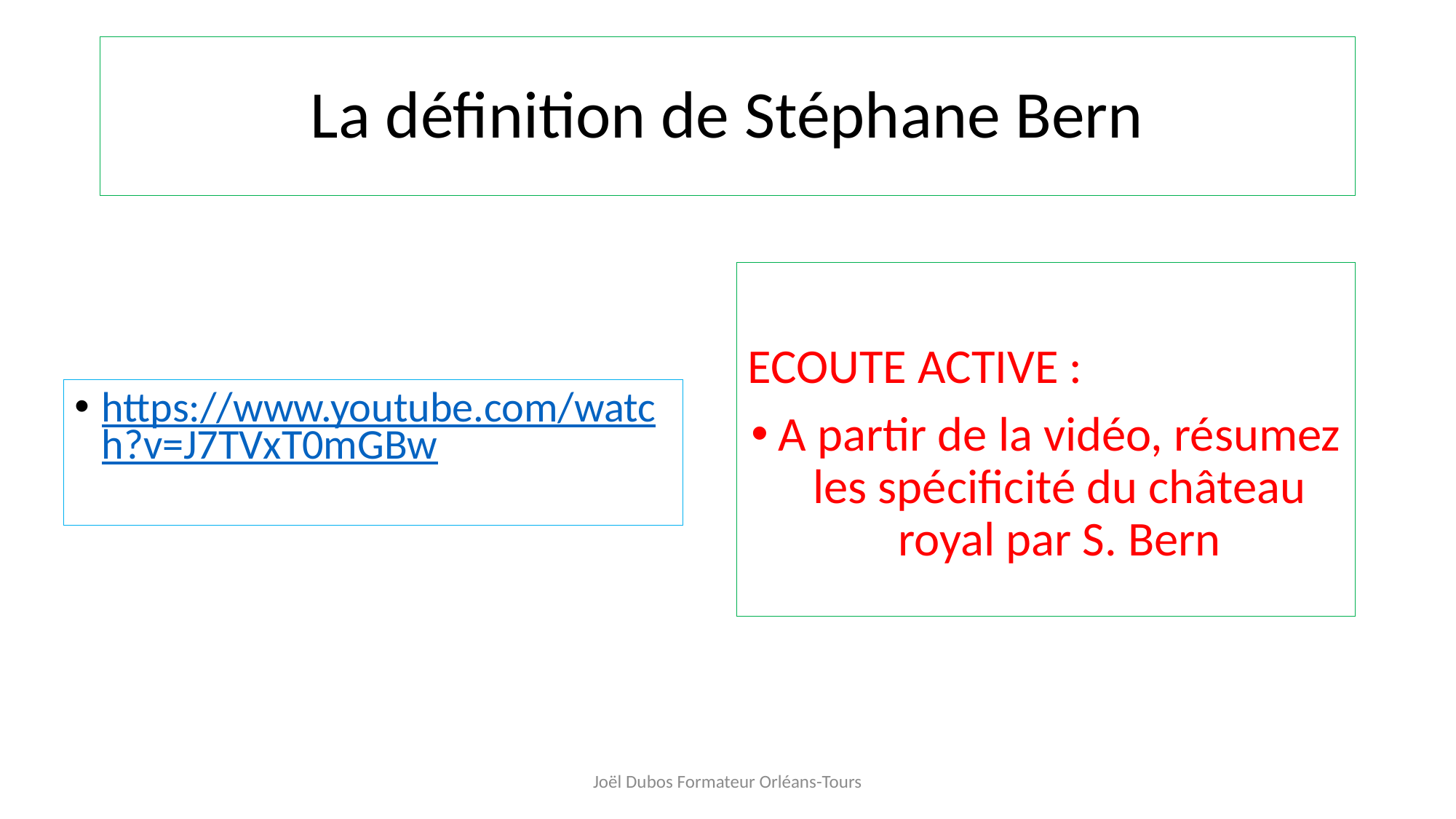

# La définition de Stéphane Bern

ECOUTE ACTIVE :
A partir de la vidéo, résumez les spécificité du château royal par S. Bern
https://www.youtube.com/watch?v=J7TVxT0mGBw
Joël Dubos Formateur Orléans-Tours